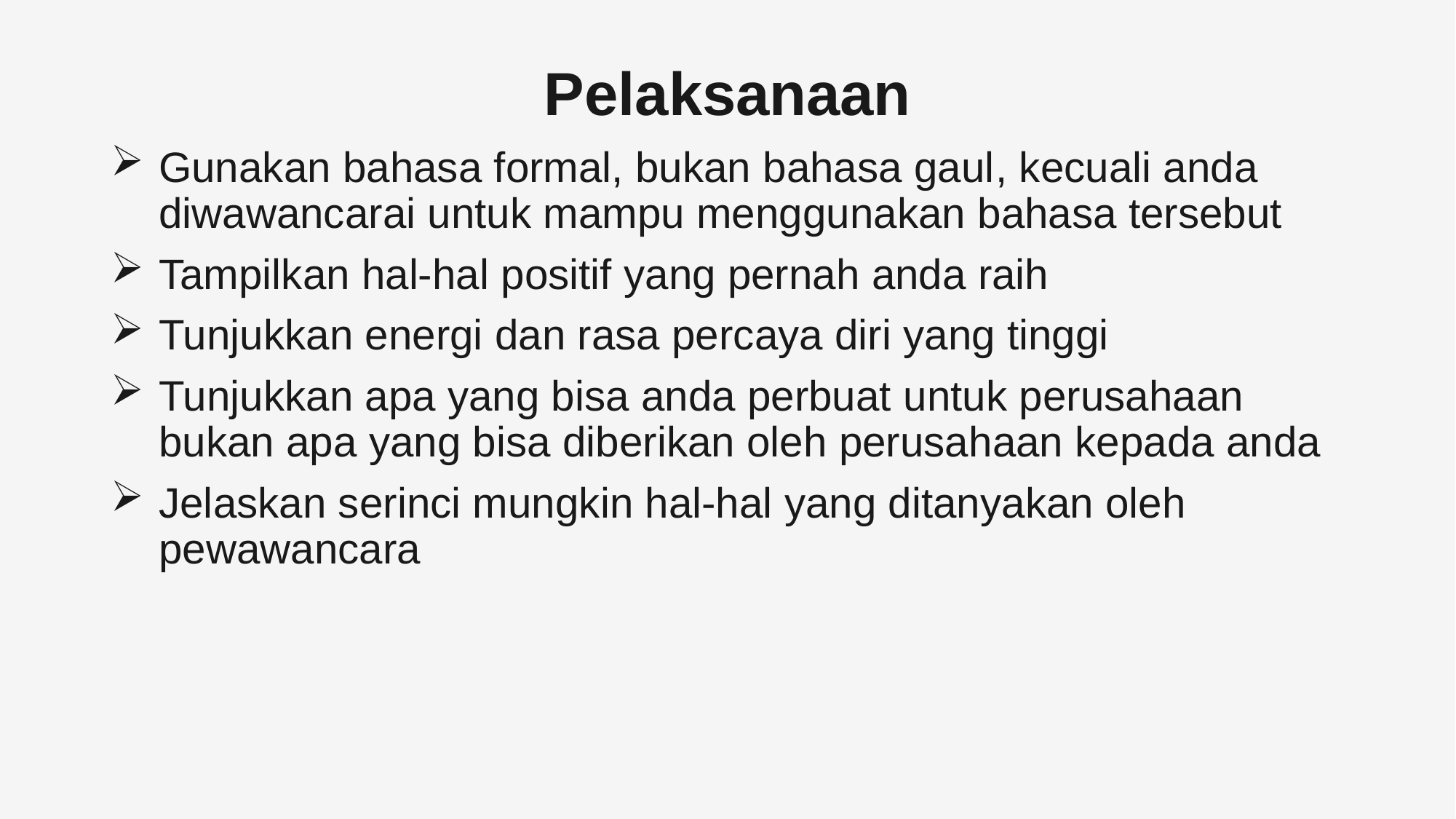

# Pelaksanaan
Gunakan bahasa formal, bukan bahasa gaul, kecuali anda diwawancarai untuk mampu menggunakan bahasa tersebut
Tampilkan hal-hal positif yang pernah anda raih
Tunjukkan energi dan rasa percaya diri yang tinggi
Tunjukkan apa yang bisa anda perbuat untuk perusahaan bukan apa yang bisa diberikan oleh perusahaan kepada anda
Jelaskan serinci mungkin hal-hal yang ditanyakan oleh pewawancara